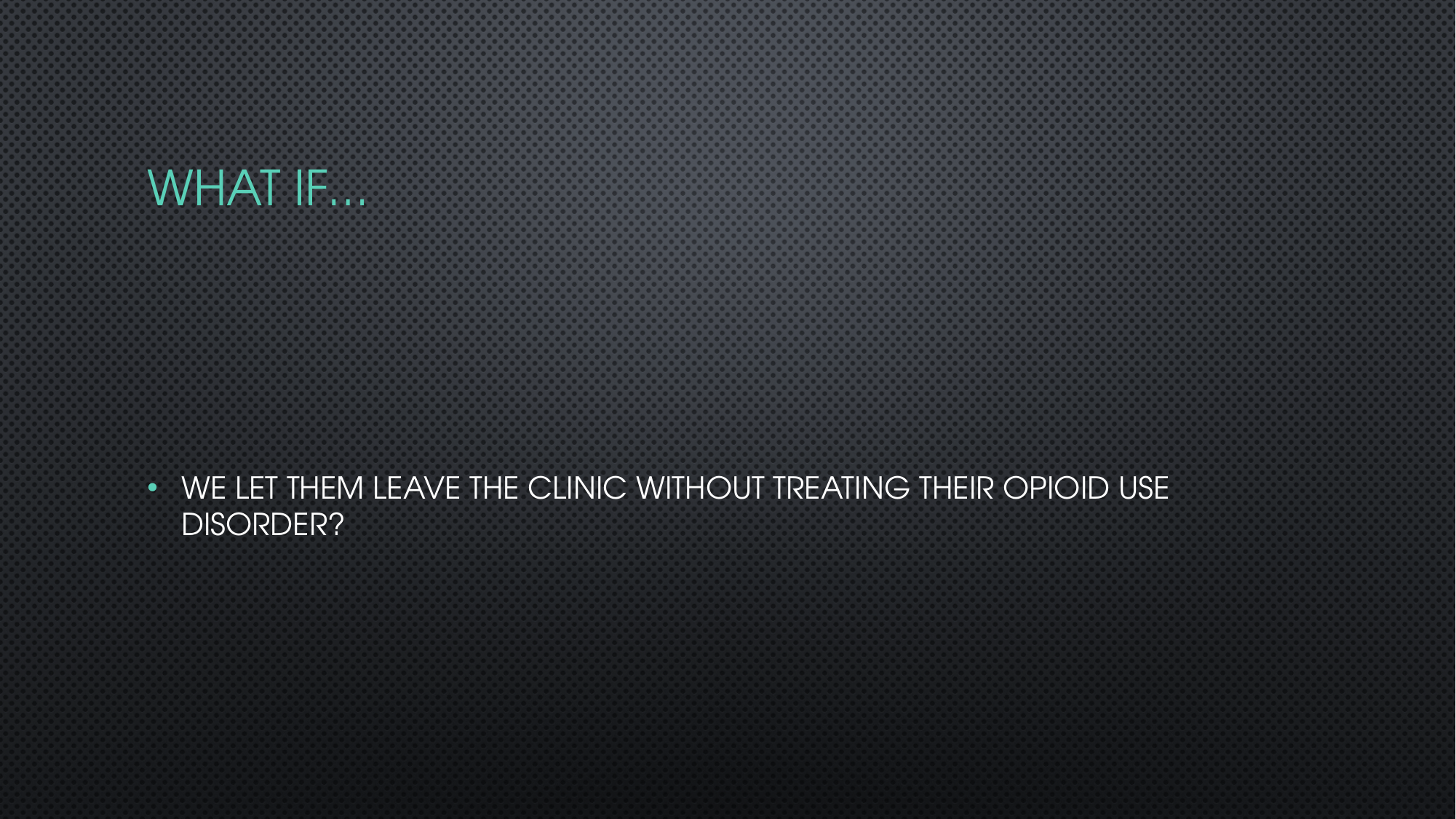

# What If…
We let them leave the clinic without treating their Opioid Use Disorder?